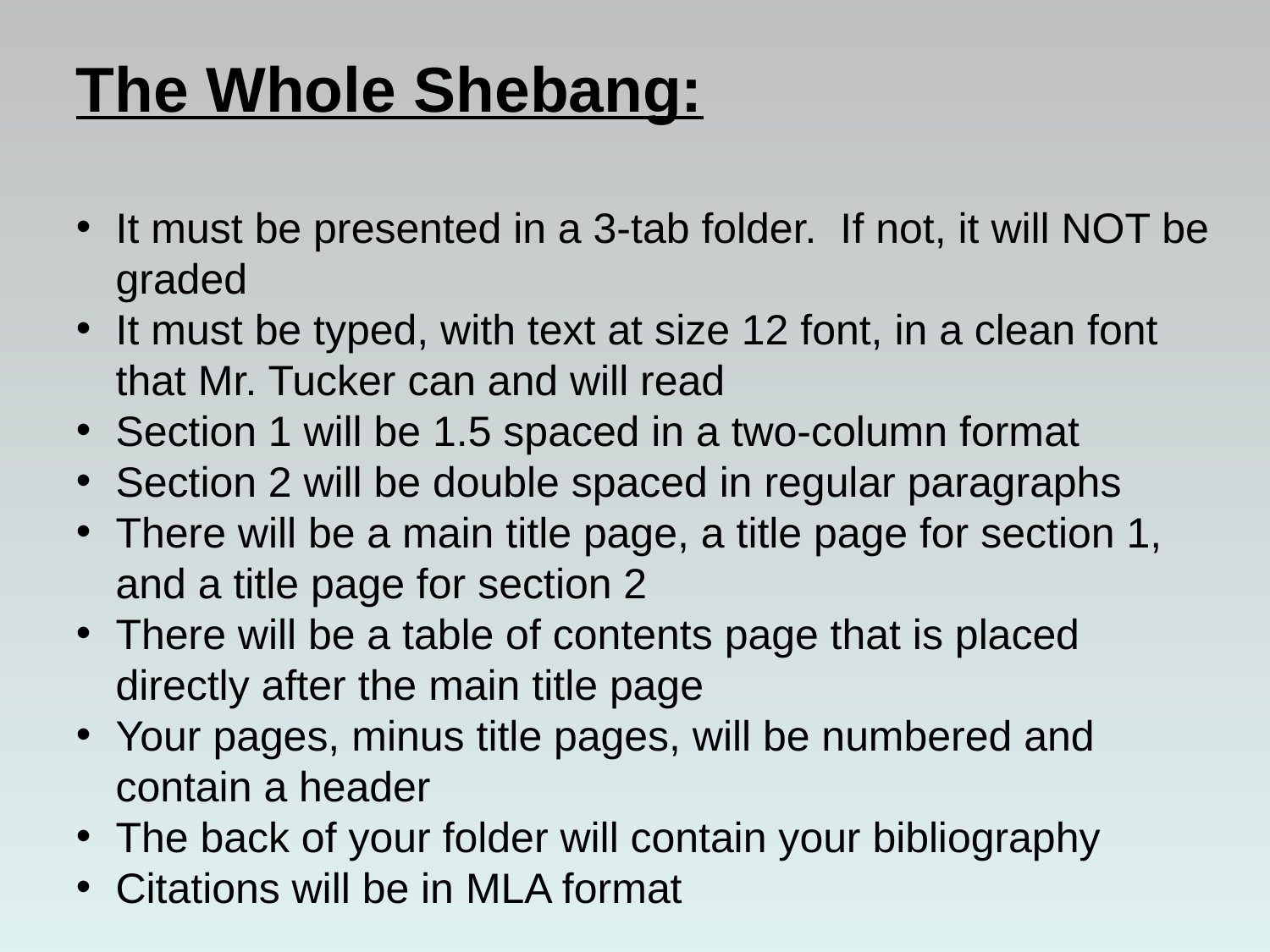

The Whole Shebang:

It must be presented in a 3-tab folder.  If not, it will NOT be graded
It must be typed, with text at size 12 font, in a clean font that Mr. Tucker can and will read
Section 1 will be 1.5 spaced in a two-column format
Section 2 will be double spaced in regular paragraphs
There will be a main title page, a title page for section 1, and a title page for section 2
There will be a table of contents page that is placed directly after the main title page
Your pages, minus title pages, will be numbered and contain a header
The back of your folder will contain your bibliography
Citations will be in MLA format